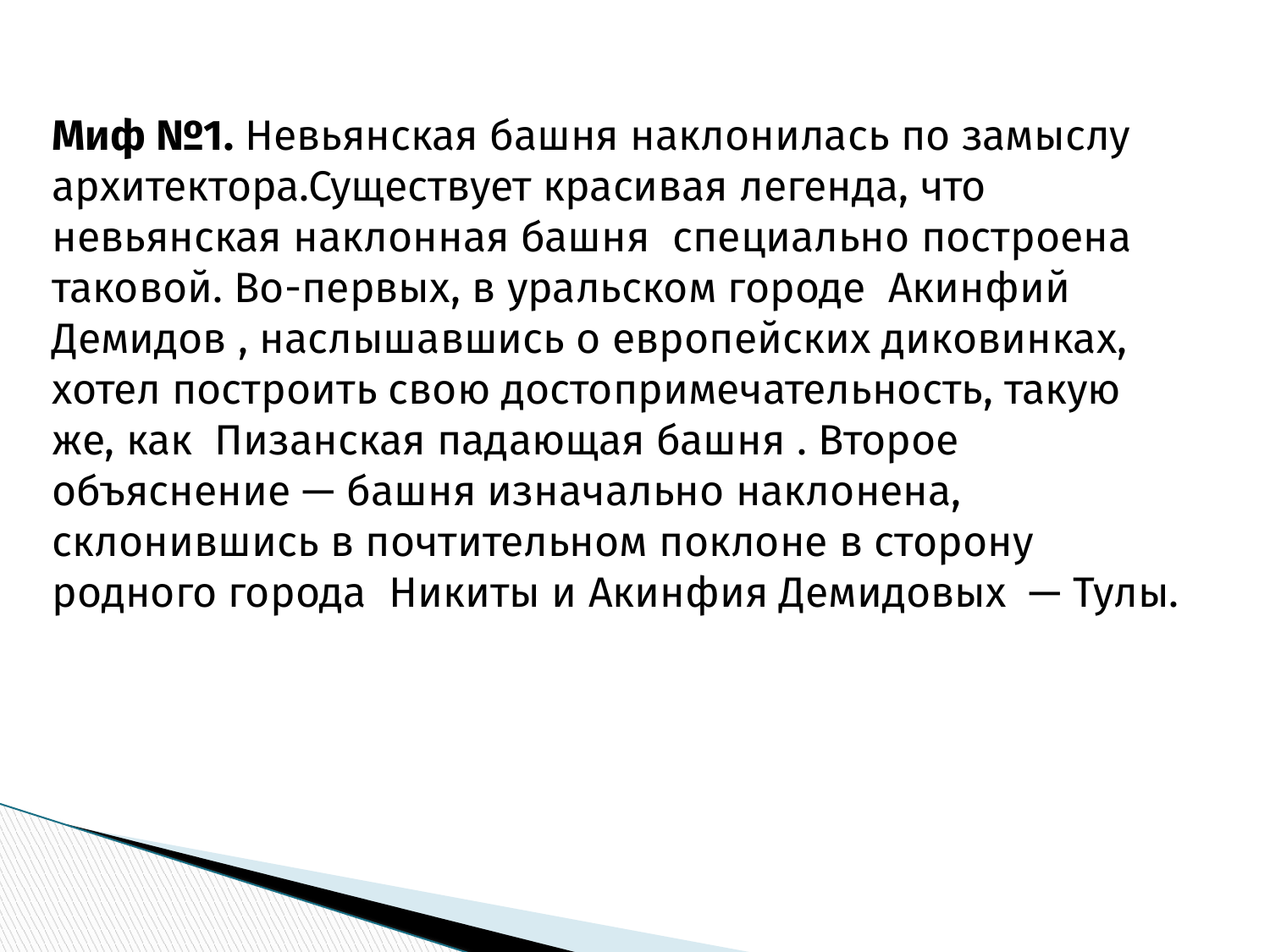

Миф №1. Невьянская башня наклонилась по замыслу архитектора.Существует красивая легенда, что  невьянская наклонная башня  специально построена таковой. Во-первых, в уральском городе  Акинфий Демидов , наслышавшись о европейских диковинках, хотел построить свою достопримечательность, такую же, как  Пизанская падающая башня . Второе объяснение — башня изначально наклонена, склонившись в почтительном поклоне в сторону родного города  Никиты и Акинфия Демидовых  — Тулы.